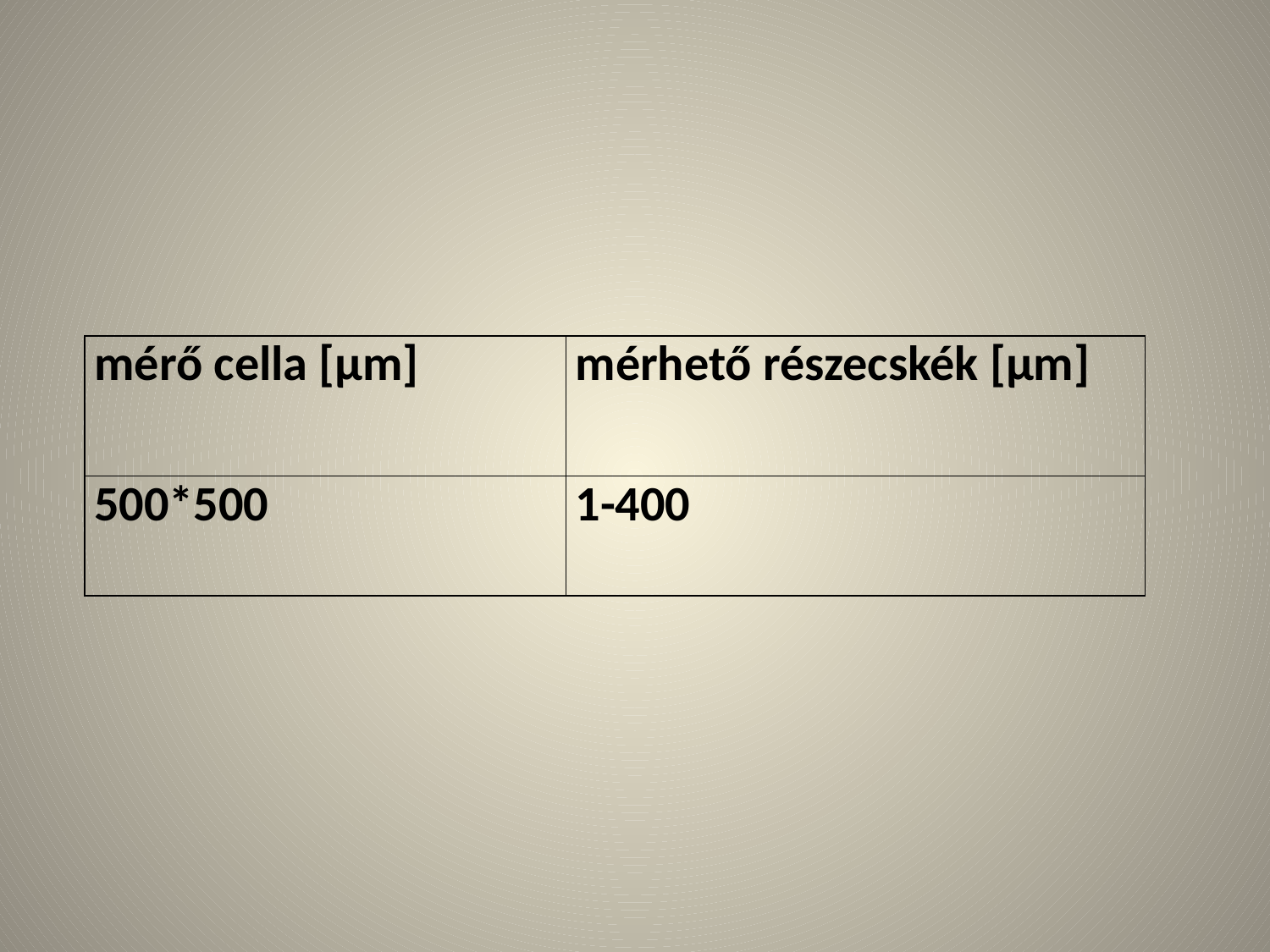

| mérő cella [μm] | mérhető részecskék [μm] |
| --- | --- |
| 500\*500 | 1-400 |